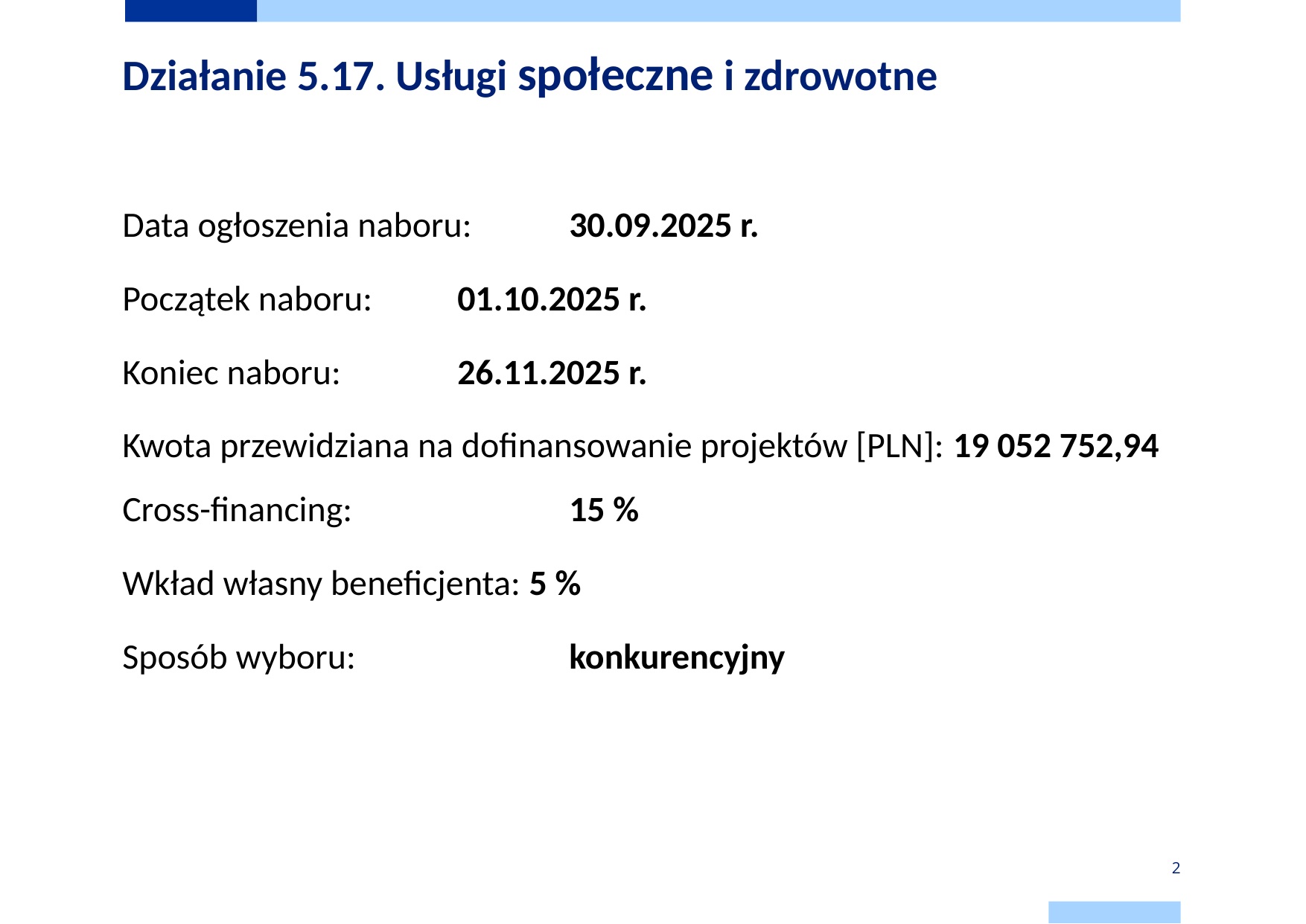

# Działanie 5.17. Usługi społeczne i zdrowotne
Data ogłoszenia naboru: 	30.09.2025 r.
Początek naboru: 	01.10.2025 r.
Koniec naboru:		26.11.2025 r.
Kwota przewidziana na dofinansowanie projektów [PLN]: 19 052 752,94 Cross-financing: 		15 %
Wkład własny beneficjenta: 5 %
Sposób wyboru: 		konkurencyjny
2